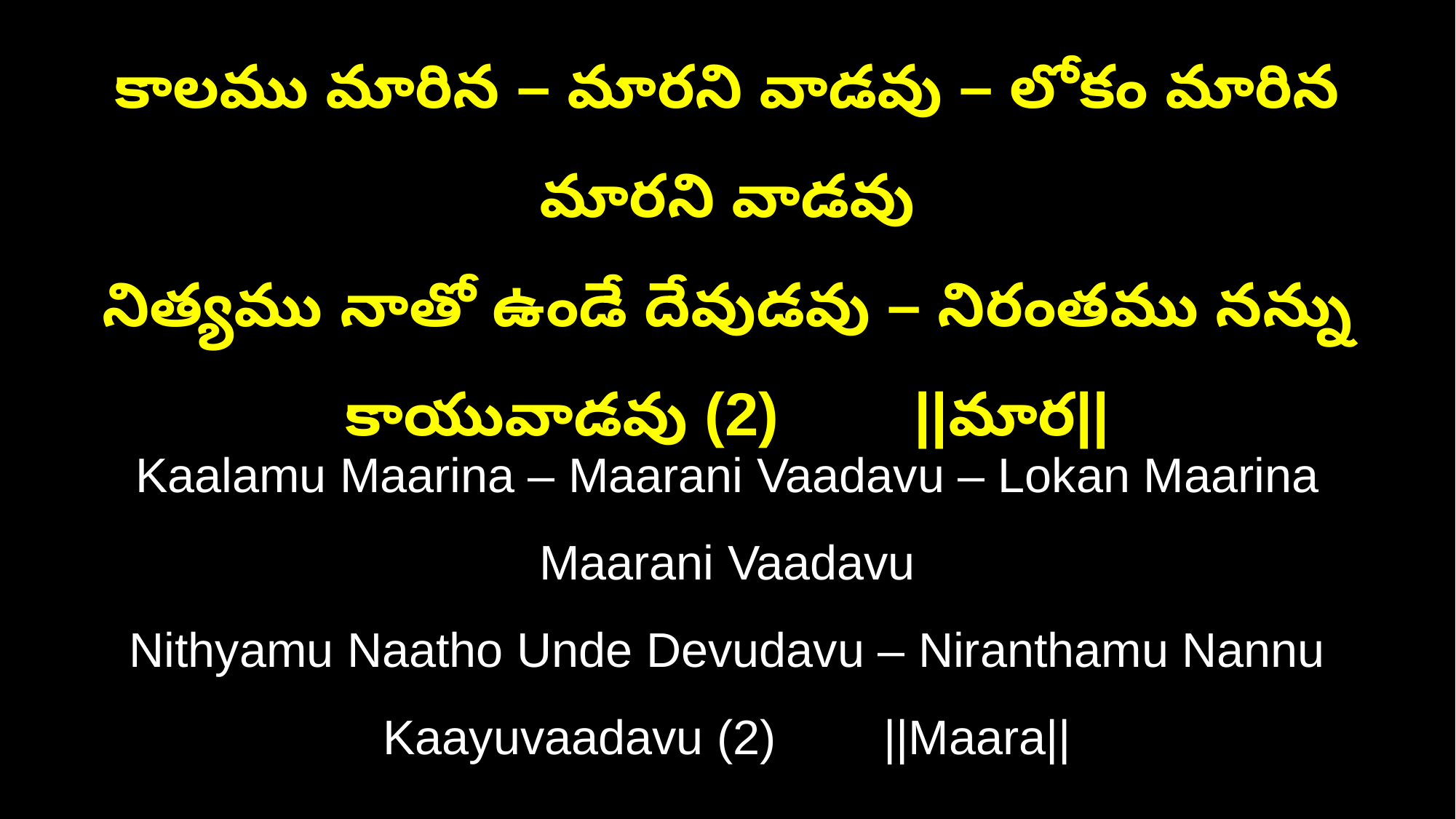

కాలము మారిన – మారని వాడవు – లోకం మారిన మారని వాడవు
నిత్యము నాతో ఉండే దేవుడవు – నిరంతము నన్ను కాయువాడవు (2)        ||మార||
Kaalamu Maarina – Maarani Vaadavu – Lokan Maarina Maarani Vaadavu
Nithyamu Naatho Unde Devudavu – Niranthamu Nannu Kaayuvaadavu (2)        ||Maara||